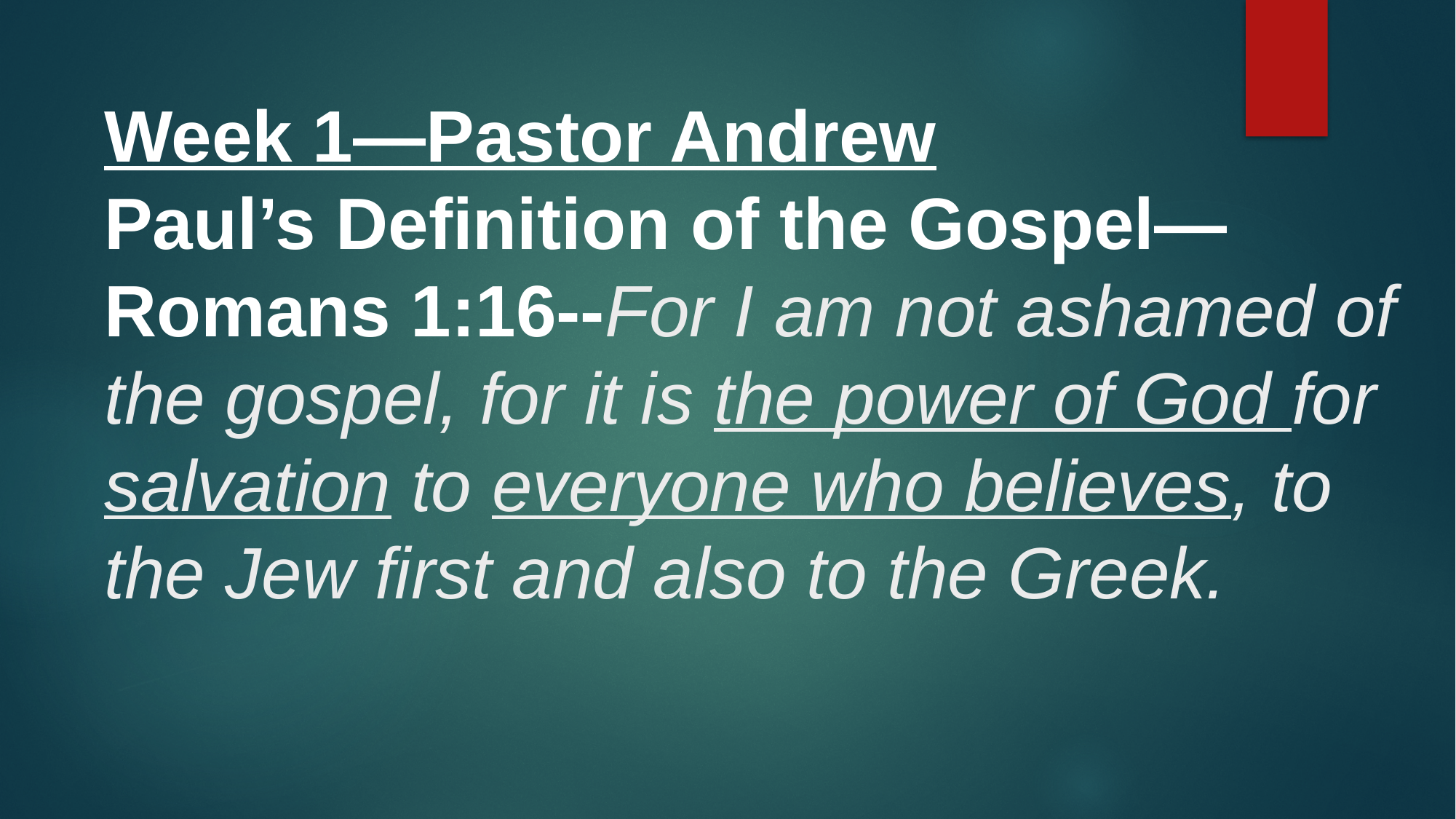

# Week 1—Pastor Andrew Paul’s Definition of the Gospel—Romans 1:16--For I am not ashamed of the gospel, for it is the power of God for salvation to everyone who believes, to the Jew first and also to the Greek.